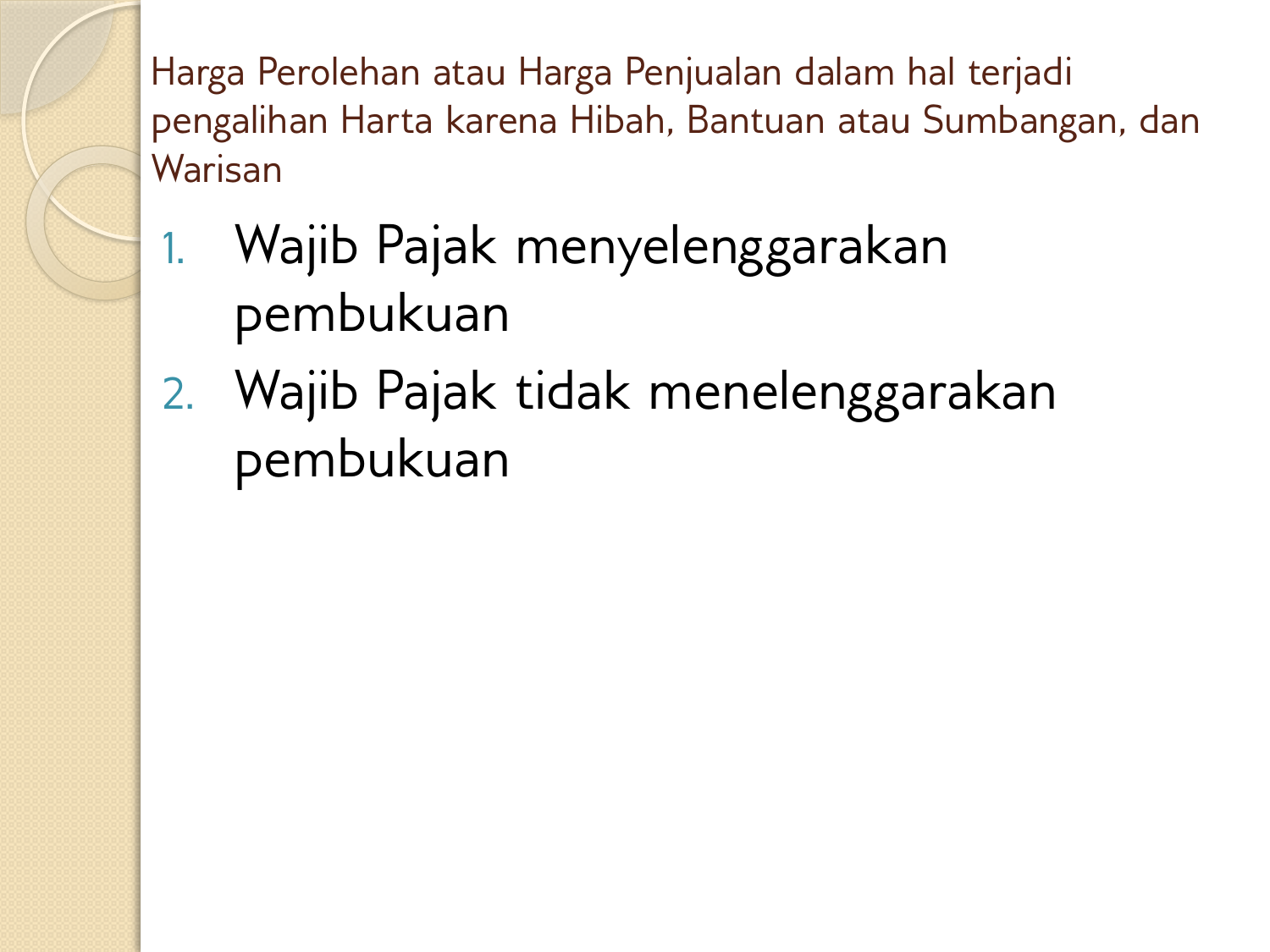

# Harga Perolehan atau Harga Penjualan dalam hal terjadi pengalihan Harta karena Hibah, Bantuan atau Sumbangan, dan Warisan
Wajib Pajak menyelenggarakan pembukuan
Wajib Pajak tidak menelenggarakan pembukuan